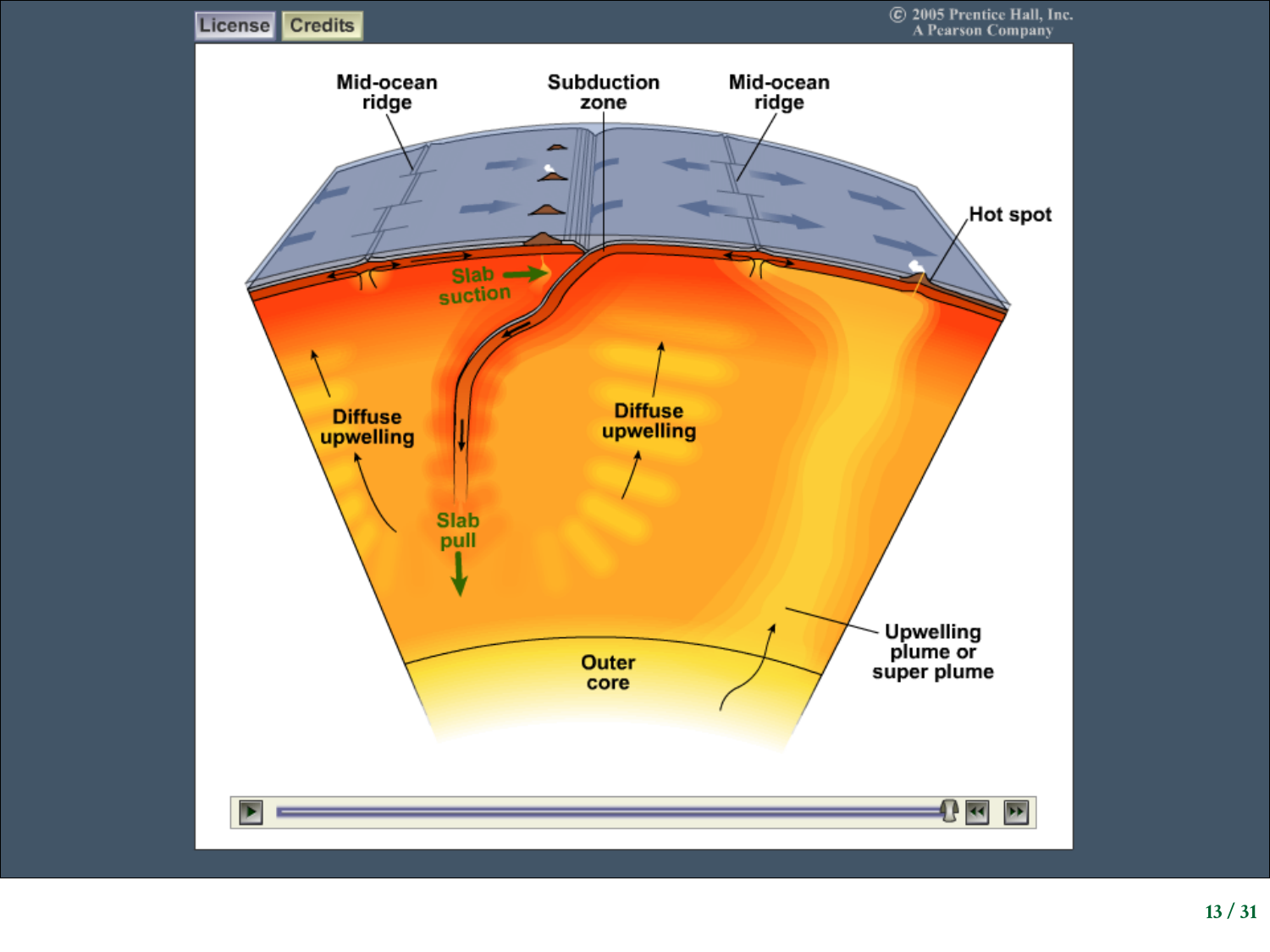

# Convection and Tectonics
13 / 31